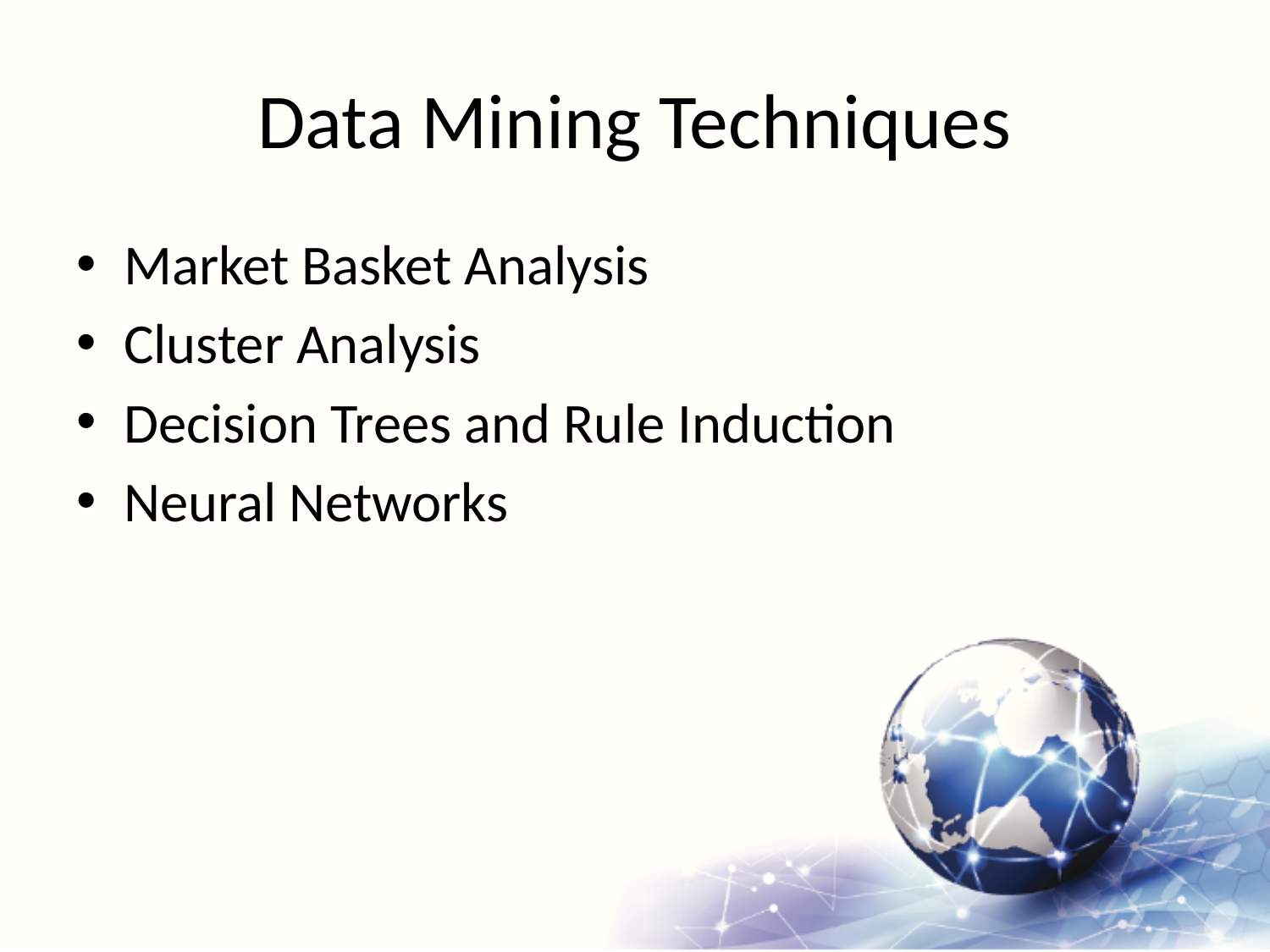

# Data Mining Techniques
Market Basket Analysis
Cluster Analysis
Decision Trees and Rule Induction
Neural Networks